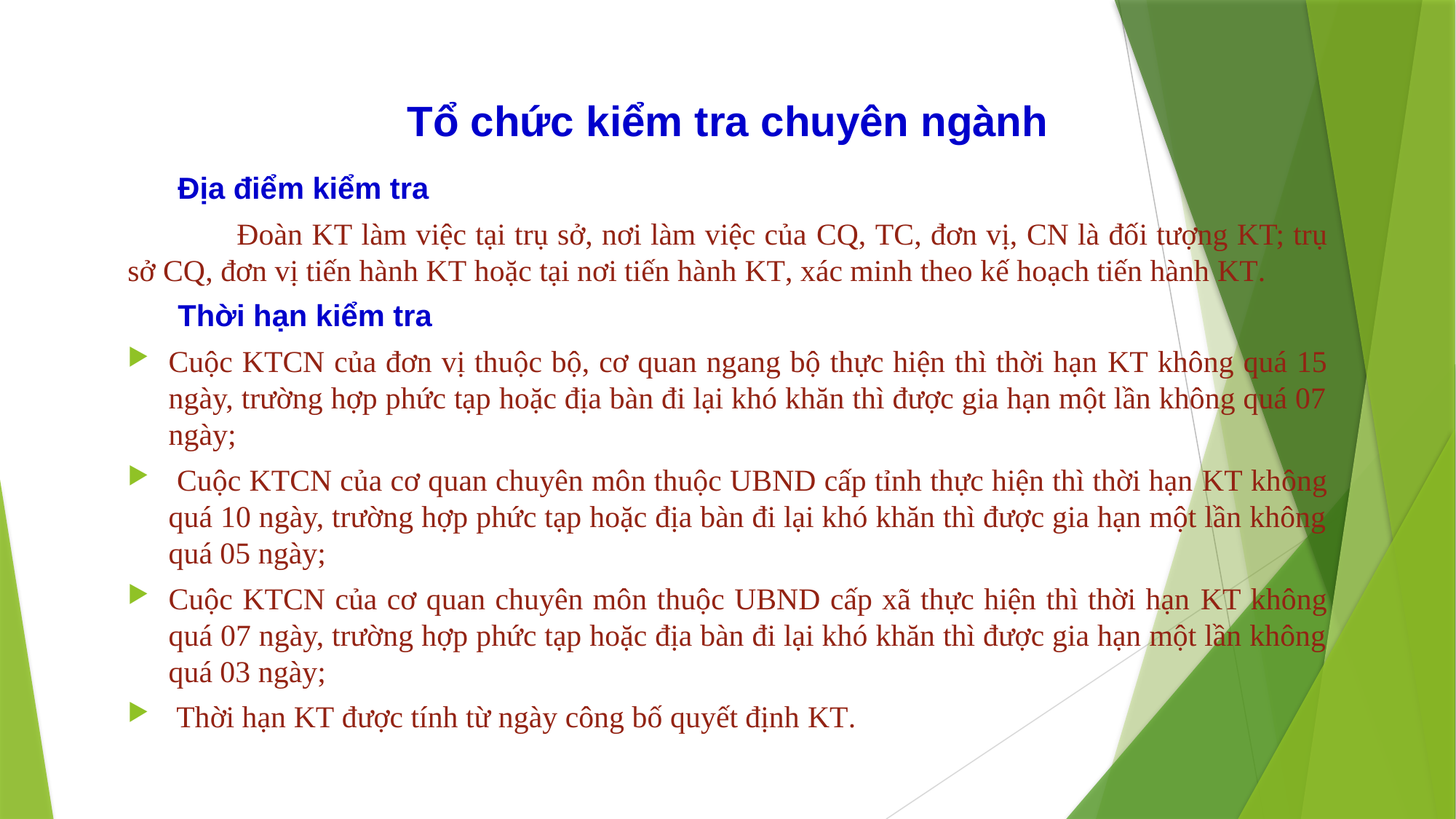

# Tổ chức kiểm tra chuyên ngành
      Địa điểm kiểm tra
	Đoàn KT làm việc tại trụ sở, nơi làm việc của CQ, TC, đơn vị, CN là đối tượng KT; trụ sở CQ, đơn vị tiến hành KT hoặc tại nơi tiến hành KT, xác minh theo kế hoạch tiến hành KT.
      Thời hạn kiểm tra
Cuộc KTCN của đơn vị thuộc bộ, cơ quan ngang bộ thực hiện thì thời hạn KT không quá 15 ngày, trường hợp phức tạp hoặc địa bàn đi lại khó khăn thì được gia hạn một lần không quá 07 ngày;
 Cuộc KTCN của cơ quan chuyên môn thuộc UBND cấp tỉnh thực hiện thì thời hạn KT không quá 10 ngày, trường hợp phức tạp hoặc địa bàn đi lại khó khăn thì được gia hạn một lần không quá 05 ngày;
Cuộc KTCN của cơ quan chuyên môn thuộc UBND cấp xã thực hiện thì thời hạn KT không quá 07 ngày, trường hợp phức tạp hoặc địa bàn đi lại khó khăn thì được gia hạn một lần không quá 03 ngày;
 Thời hạn KT được tính từ ngày công bố quyết định KT.